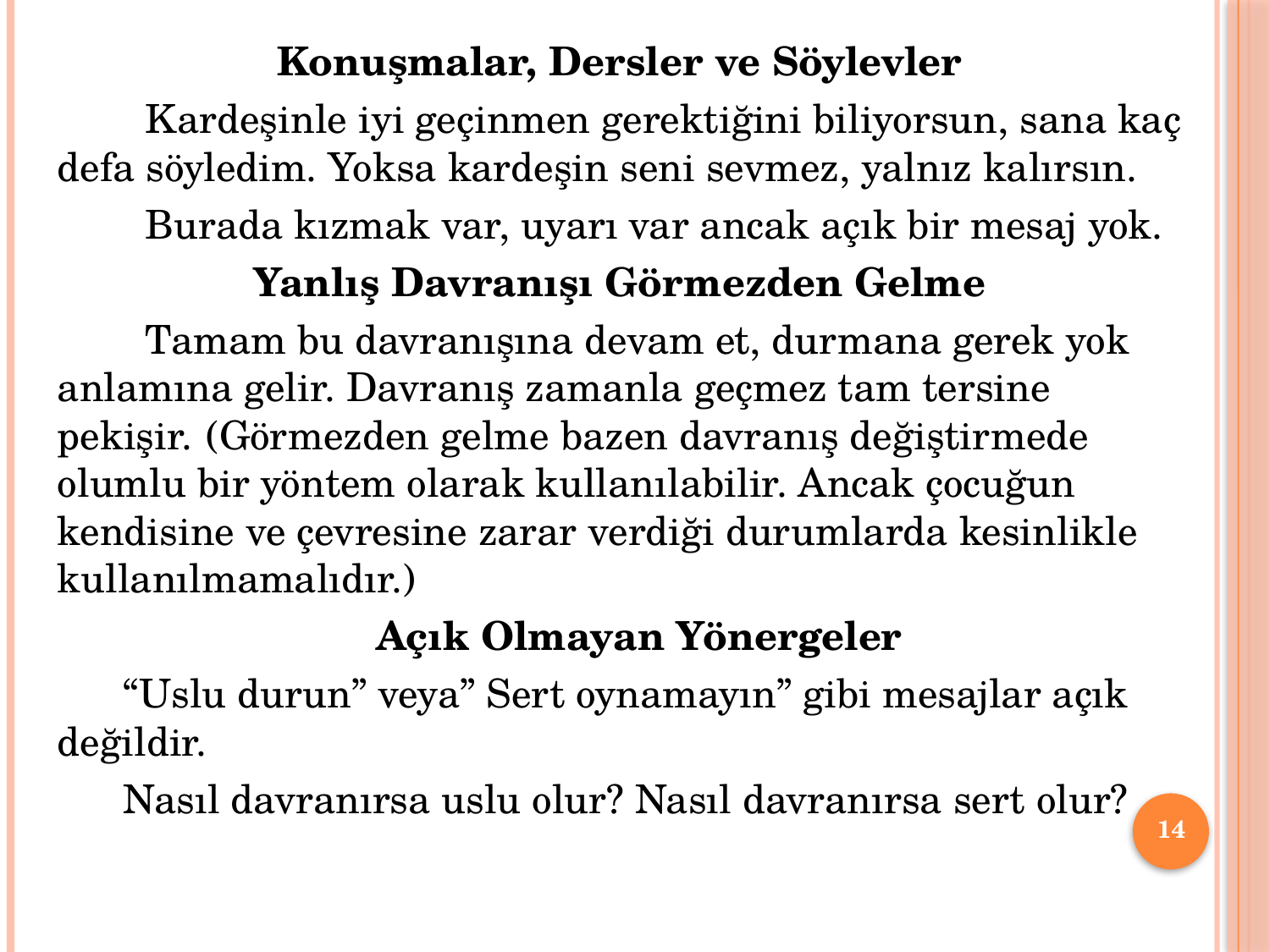

Konuşmalar, Dersler ve Söylevler
        Kardeşinle iyi geçinmen gerektiğini biliyorsun, sana kaç defa söyledim. Yoksa kardeşin seni sevmez, yalnız kalırsın.
        Burada kızmak var, uyarı var ancak açık bir mesaj yok.
Yanlış Davranışı Görmezden Gelme
        Tamam bu davranışına devam et, durmana gerek yok anlamına gelir. Davranış zamanla geçmez tam tersine pekişir. (Görmezden gelme bazen davranış değiştirmede olumlu bir yöntem olarak kullanılabilir. Ancak çocuğun kendisine ve çevresine zarar verdiği durumlarda kesinlikle kullanılmamalıdır.)
	Açık Olmayan Yönergeler
      “Uslu durun” veya” Sert oynamayın” gibi mesajlar açık değildir.
      Nasıl davranırsa uslu olur? Nasıl davranırsa sert olur?

14